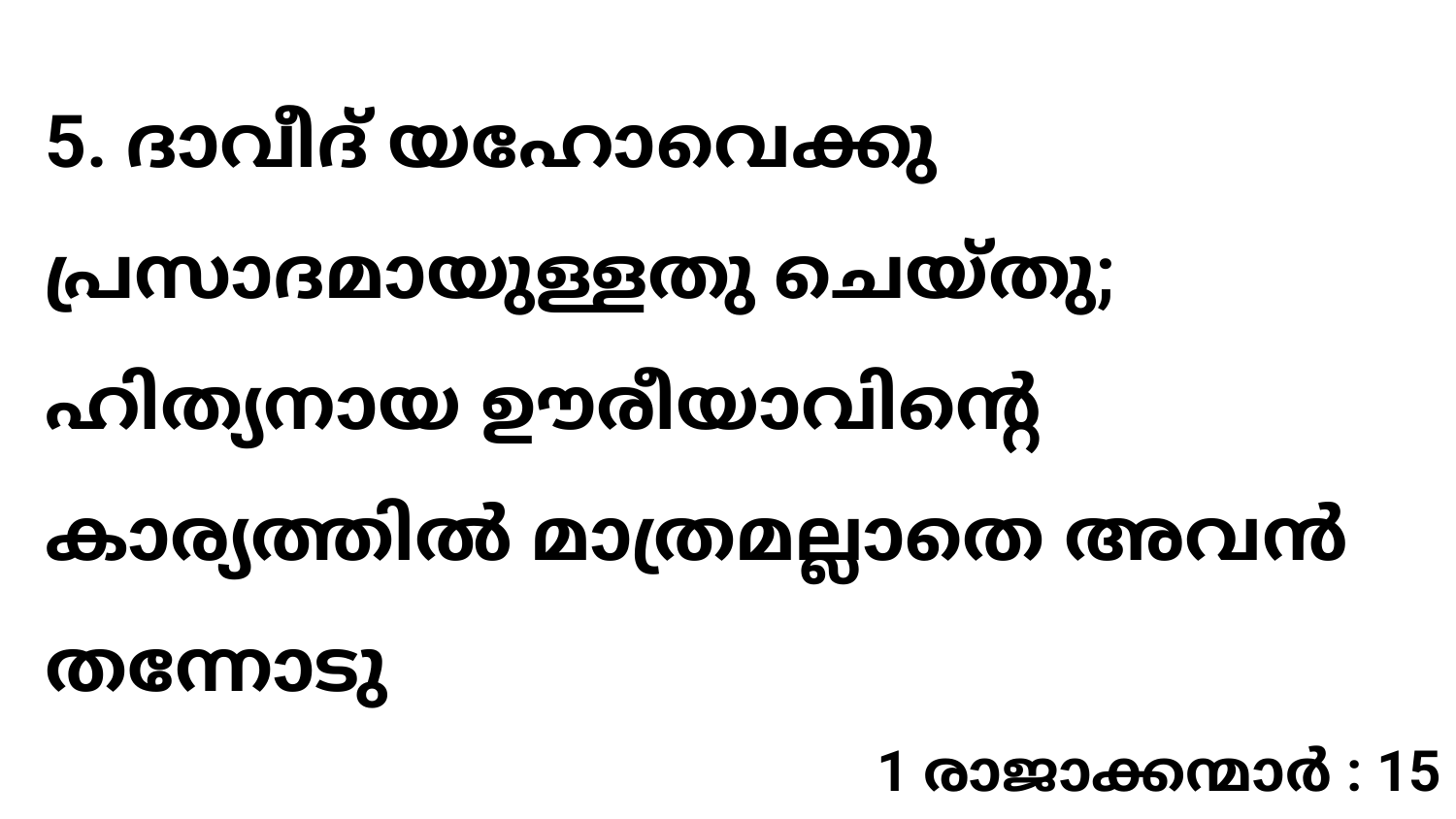

5. ദാവീദ് യഹോവെക്കു പ്രസാദമായുള്ളതു ചെയ്തു; ഹിത്യനായ ഊരീയാവിന്റെ കാര്യത്തിൽ മാത്രമല്ലാതെ അവൻ തന്നോടു
1 രാജാക്കന്മാർ : 15